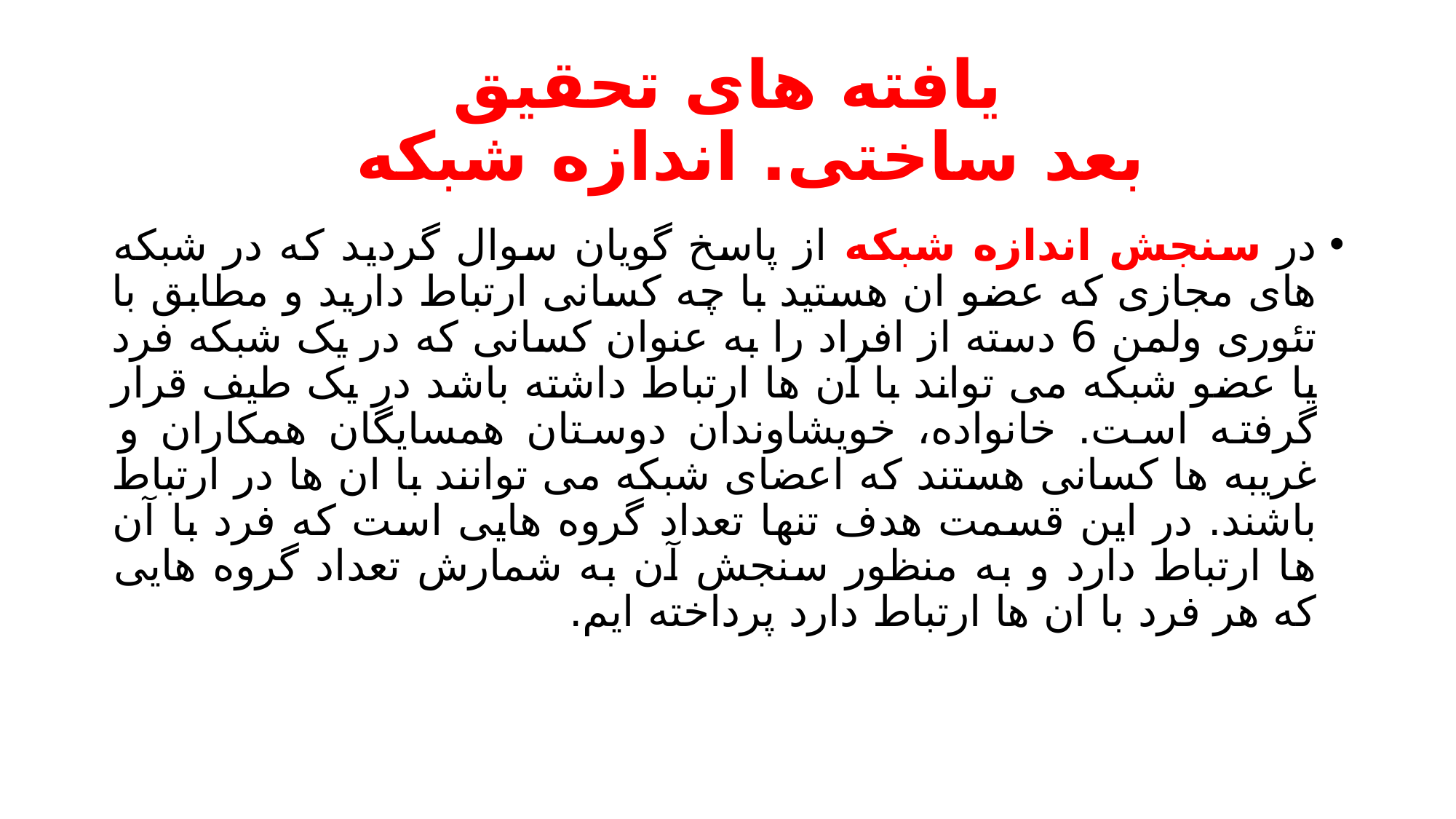

# یافته های تحقیق بعد ساختی. اندازه شبکه
در سنجش اندازه شبکه از پاسخ گویان سوال گردید که در شبکه های مجازی که عضو ان هستید با چه کسانی ارتباط دارید و مطابق با تئوری ولمن 6 دسته از افراد را به عنوان کسانی که در یک شبکه فرد یا عضو شبکه می تواند با آن ها ارتباط داشته باشد در یک طیف قرار گرفته است. خانواده، خویشاوندان دوستان همسایگان همکاران و غریبه ها کسانی هستند که اعضای شبکه می توانند با ان ها در ارتباط باشند. در این قسمت هدف تنها تعداد گروه هایی است که فرد با آن ها ارتباط دارد و به منظور سنجش آن به شمارش تعداد گروه هایی که هر فرد با ان ها ارتباط دارد پرداخته ایم.